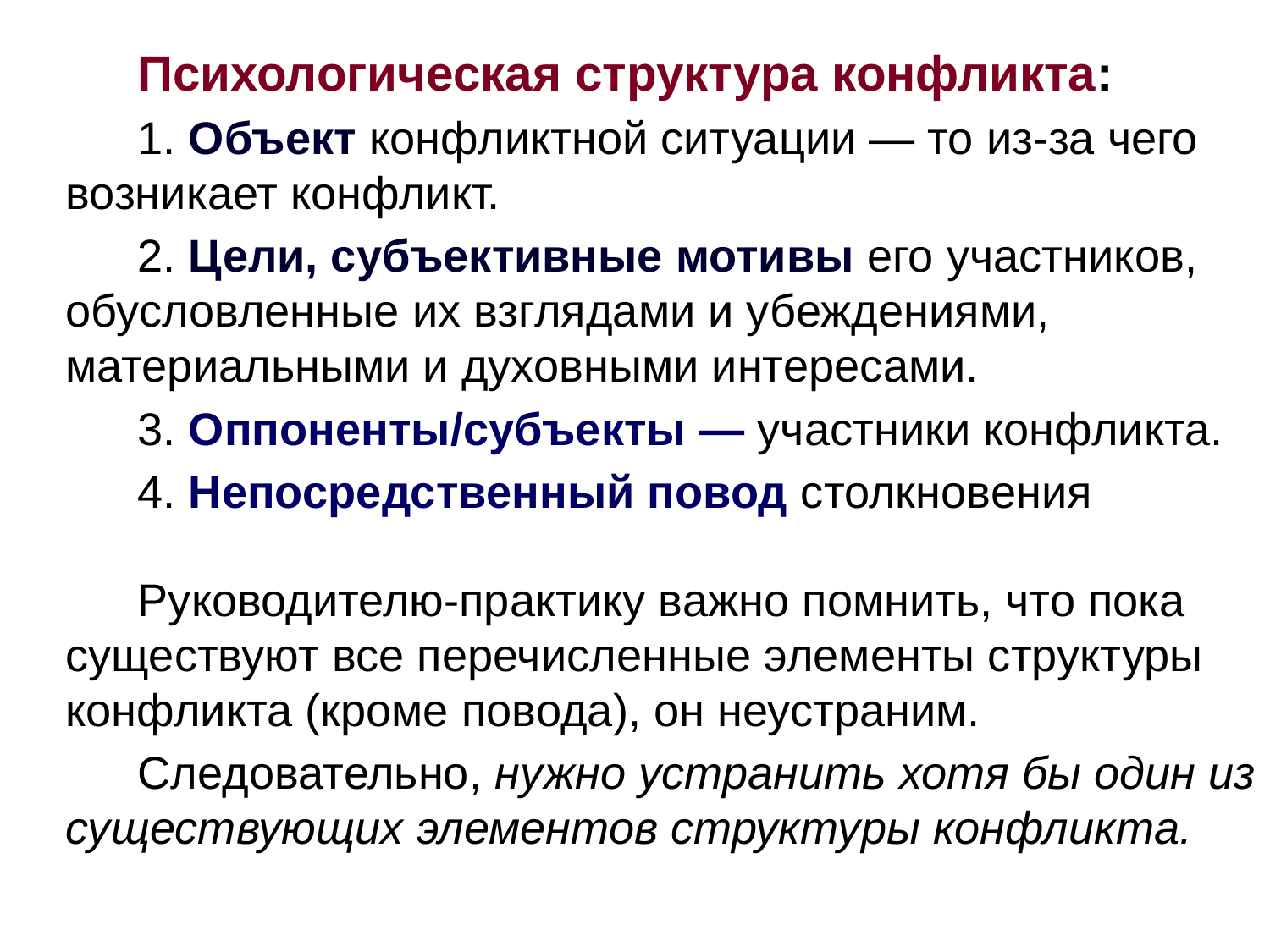

Психологическая структура конфликта:
1. Объект конфликтной ситуации — то из-за чего возникает конфликт.
2. Цели, субъективные мотивы его участников, обусловленные их взглядами и убеждениями, материальными и духовными интересами.
3. Оппоненты/субъекты — участники конфликта.
4. Непосредственный повод столкновения

Руководителю-практику важно помнить, что пока существуют все перечисленные элементы структуры конфликта (кроме повода), он неустраним.
Следовательно, нужно устранить хотя бы один из существующих элементов структуры конфликта.